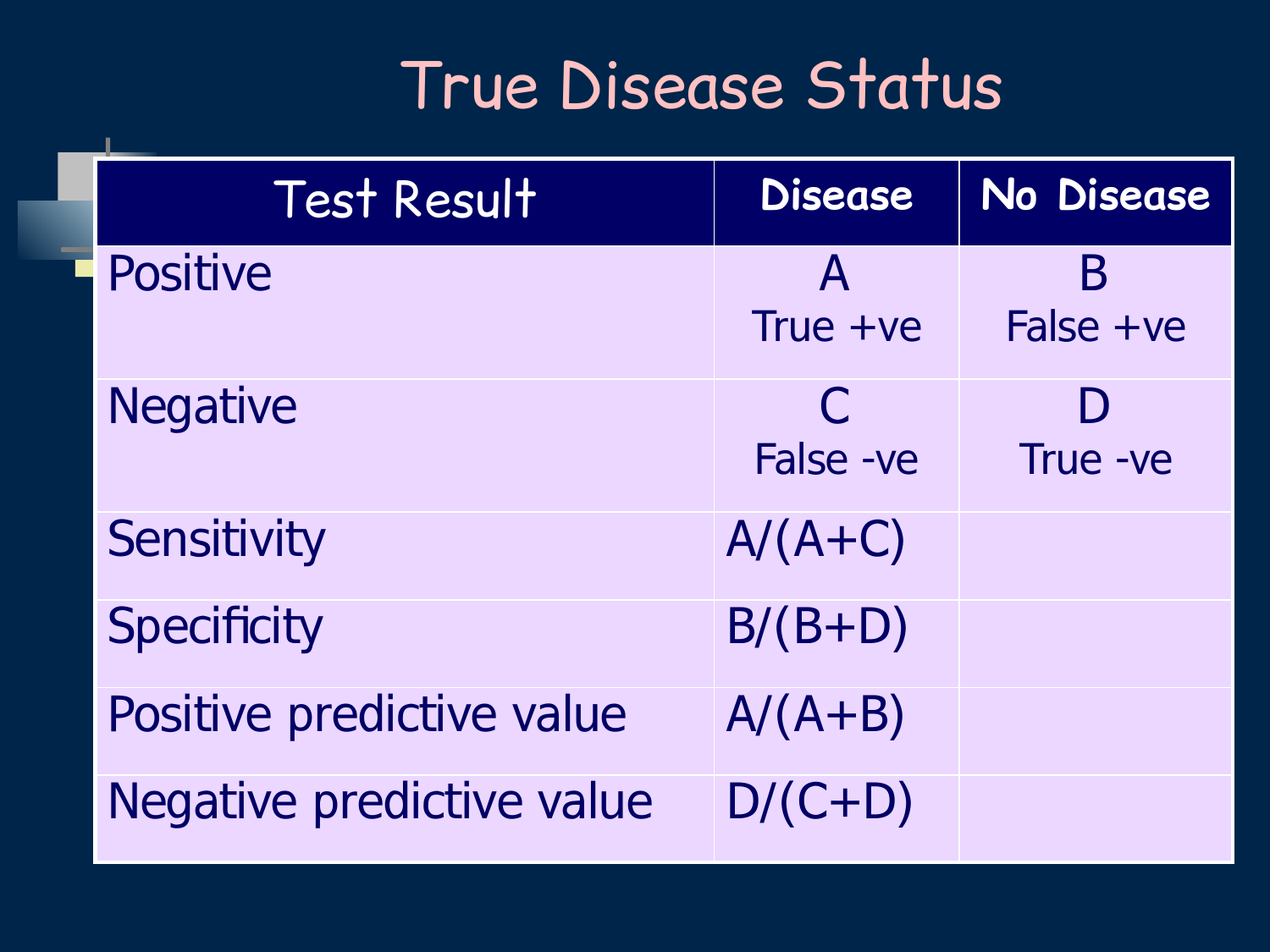

# True Disease Status
| Test Result | Disease | No Disease |
| --- | --- | --- |
| Positive | A True +ve | B False +ve |
| Negative | C False -ve | D True -ve |
| Sensitivity | A/(A+C) |  |
| Specificity | B/(B+D) |  |
| Positive predictive value | A/(A+B) |  |
| Negative predictive value | D/(C+D) |  |